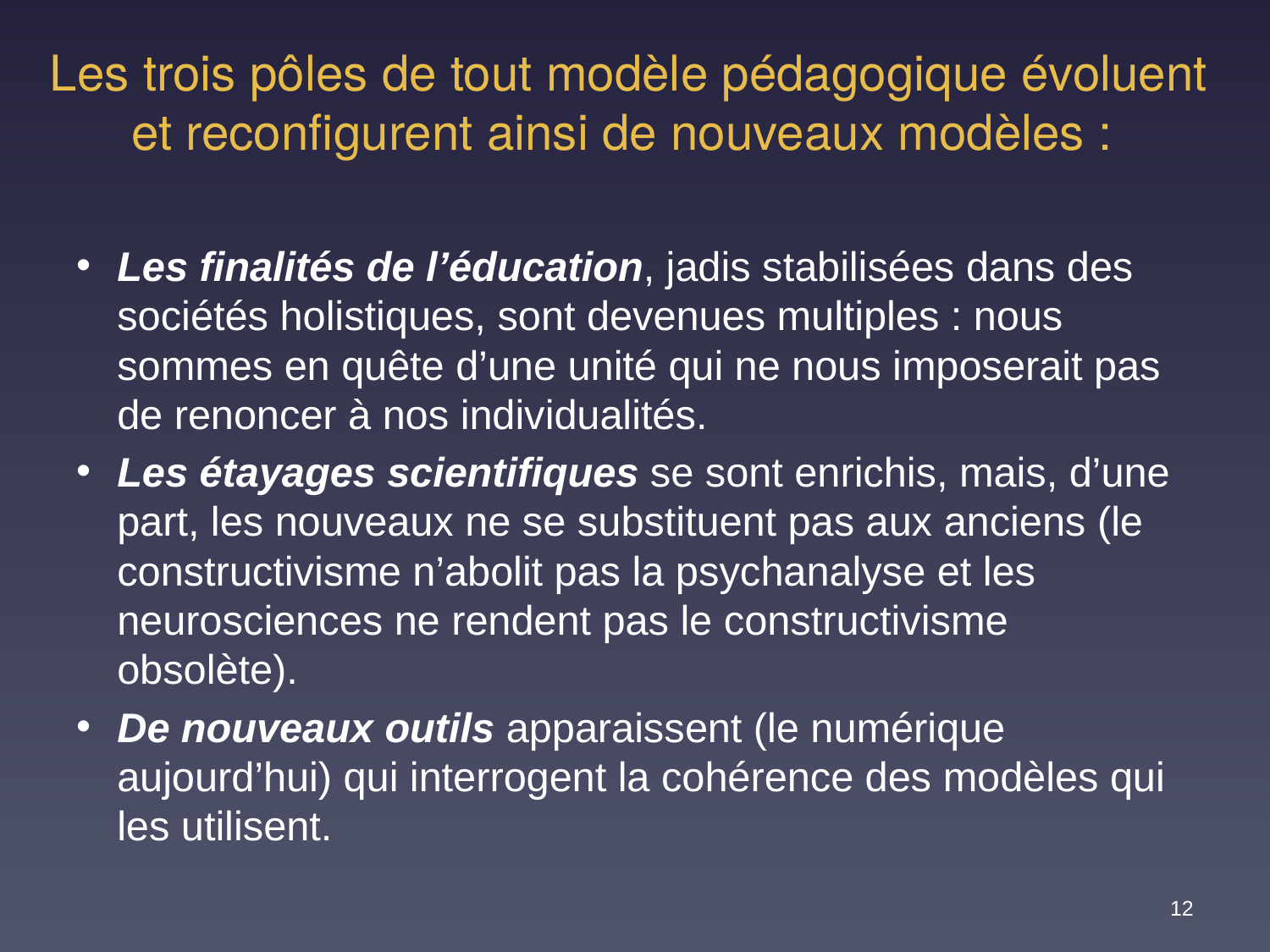

# Les trois pôles de tout modèle pédagogique évoluent et reconfigurent ainsi de nouveaux modèles :
Les finalités de l’éducation, jadis stabilisées dans des sociétés holistiques, sont devenues multiples : nous sommes en quête d’une unité qui ne nous imposerait pas de renoncer à nos individualités.
Les étayages scientifiques se sont enrichis, mais, d’une part, les nouveaux ne se substituent pas aux anciens (le constructivisme n’abolit pas la psychanalyse et les neurosciences ne rendent pas le constructivisme obsolète).
De nouveaux outils apparaissent (le numérique aujourd’hui) qui interrogent la cohérence des modèles qui les utilisent.
12